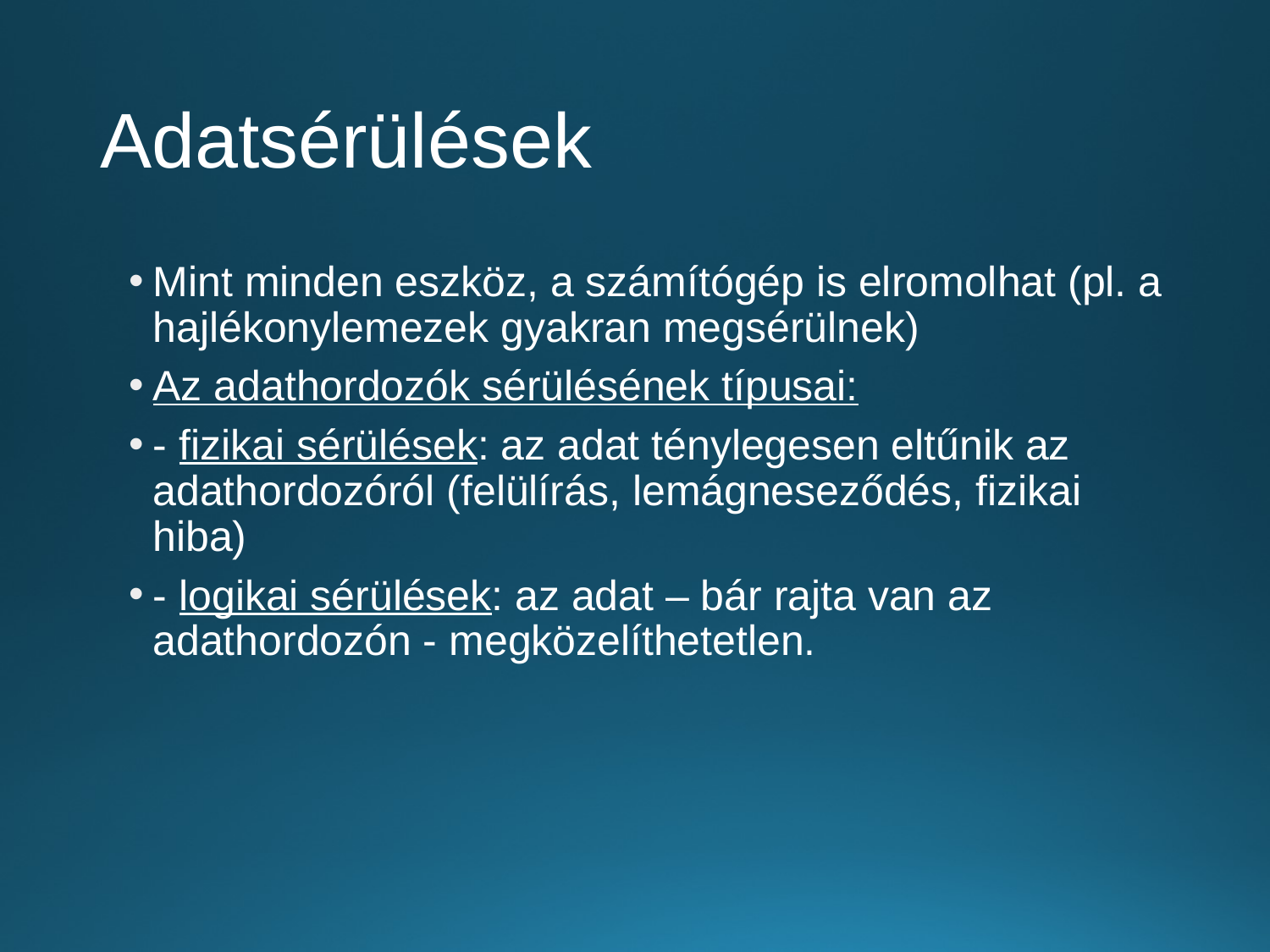

# Adatsérülések
Mint minden eszköz, a számítógép is elromolhat (pl. a hajlékonylemezek gyakran megsérülnek)
Az adathordozók sérülésének típusai:
- fizikai sérülések: az adat ténylegesen eltűnik az adathordozóról (felülírás, lemágneseződés, fizikai hiba)
- logikai sérülések: az adat – bár rajta van az adathordozón - megközelíthetetlen.